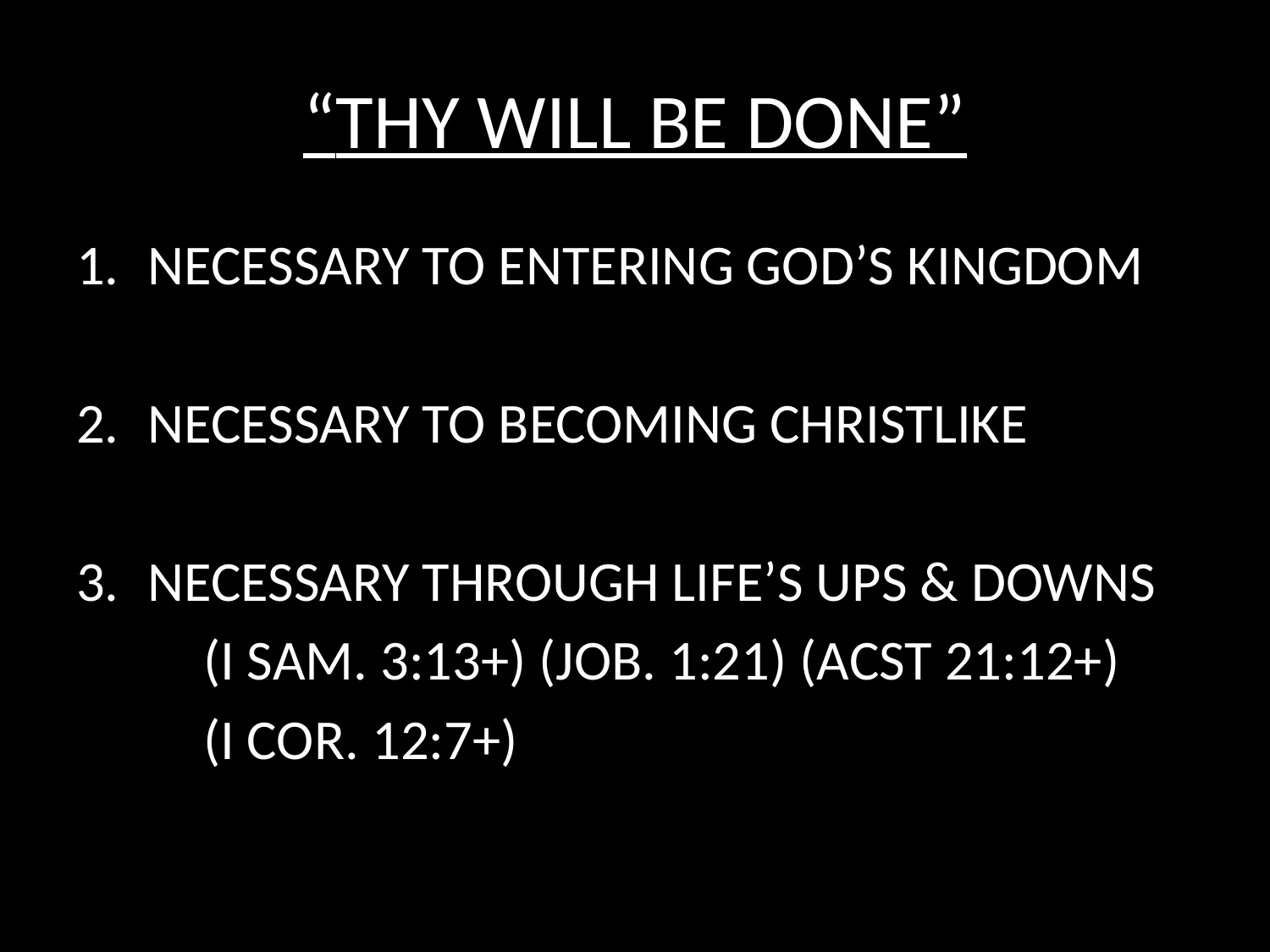

# “THY WILL BE DONE”
NECESSARY TO ENTERING GOD’S KINGDOM

NECESSARY TO BECOMING CHRISTLIKE

NECESSARY THROUGH LIFE’S UPS & DOWNS
	(I SAM. 3:13+) (JOB. 1:21) (ACST 21:12+)
	(I COR. 12:7+)